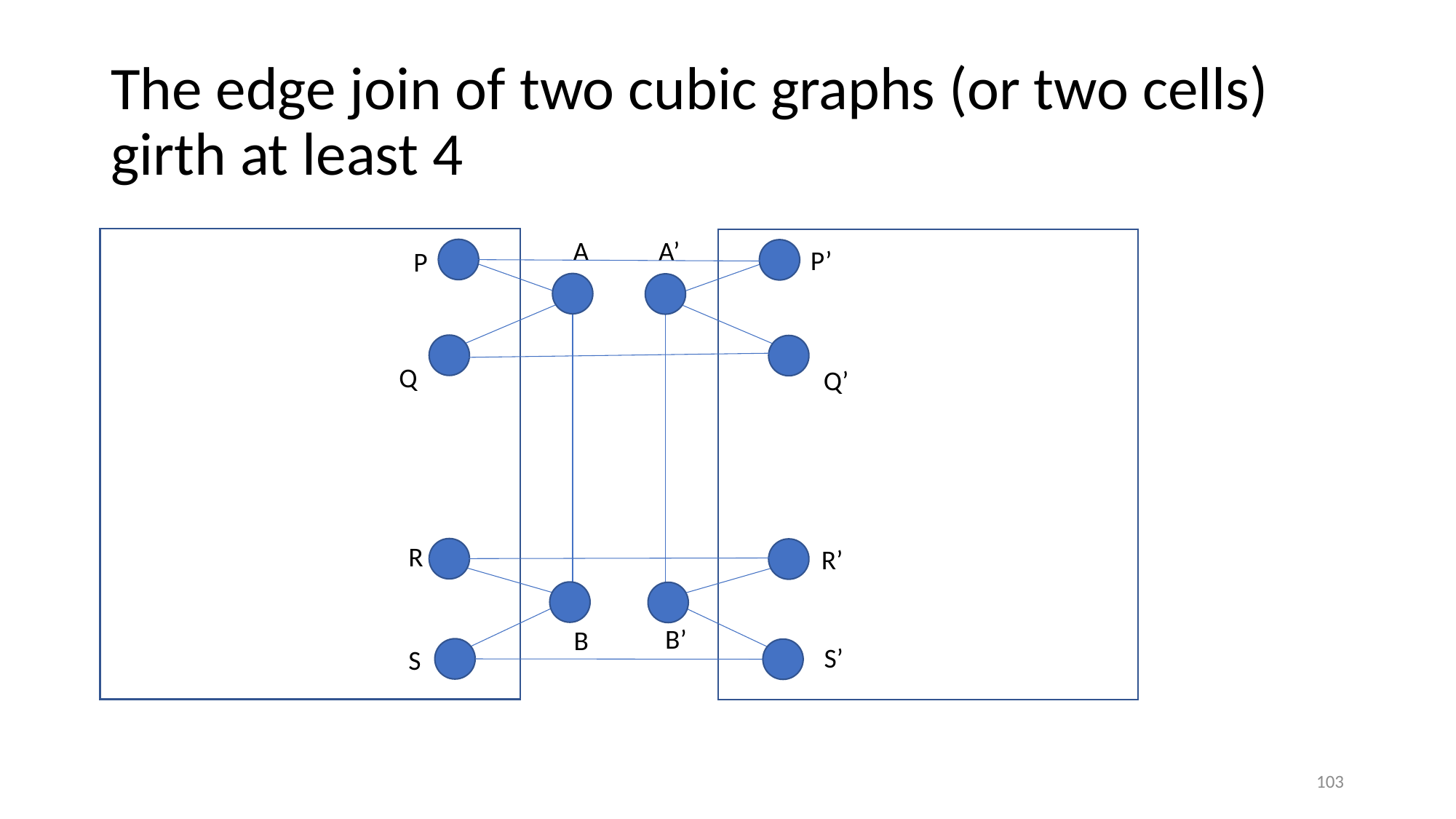

# The edge join of two cubic graphs (or two cells) girth at least 4
A
A’

P’
P’
P
Q
Q’
R
R’
B’
B
S’
S
103